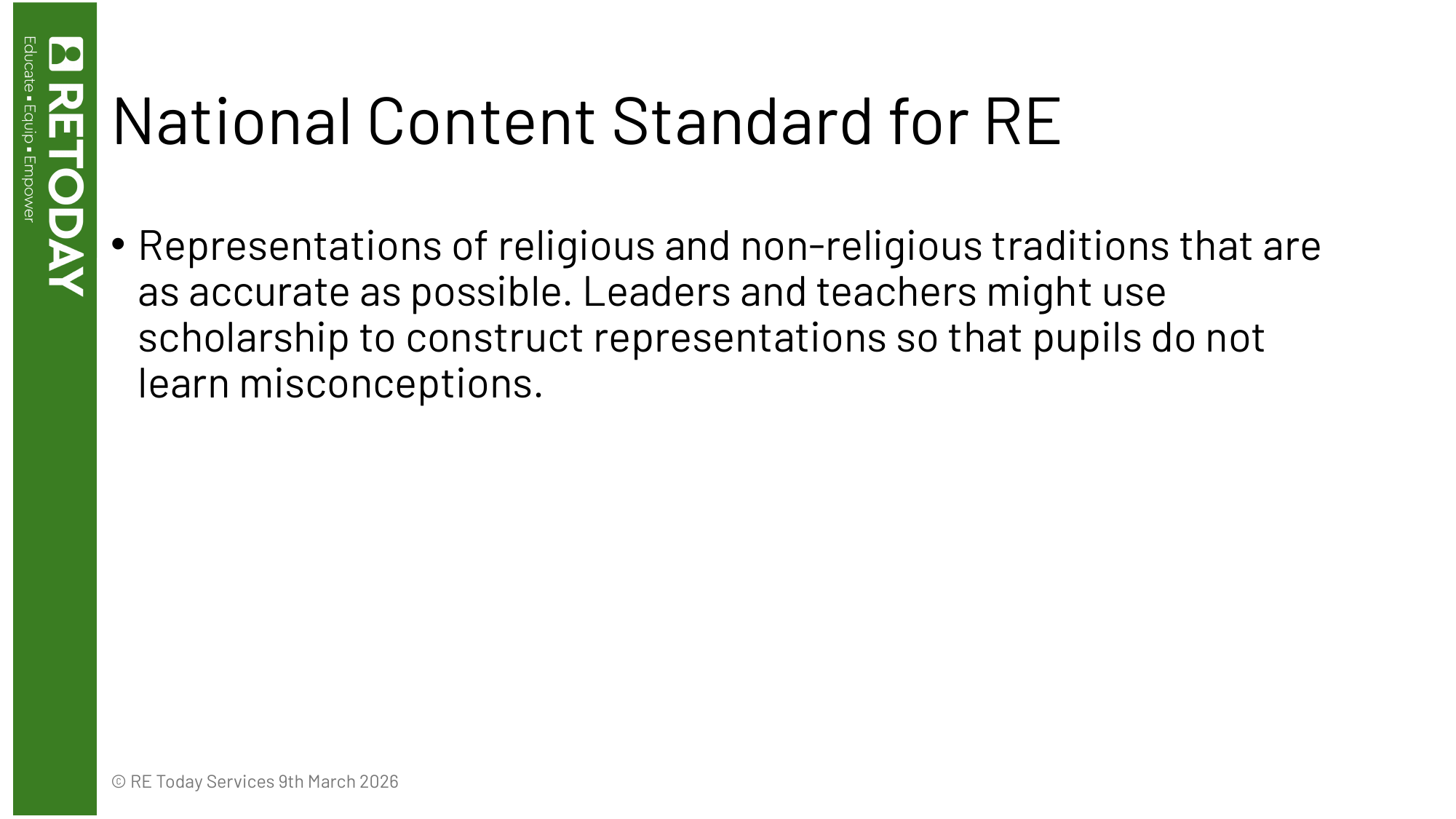

# National Content Standard for RE
Representations of religious and non-religious traditions that are as accurate as possible. Leaders and teachers might use scholarship to construct representations so that pupils do not learn misconceptions.
© RE Today Services 9th March 2026